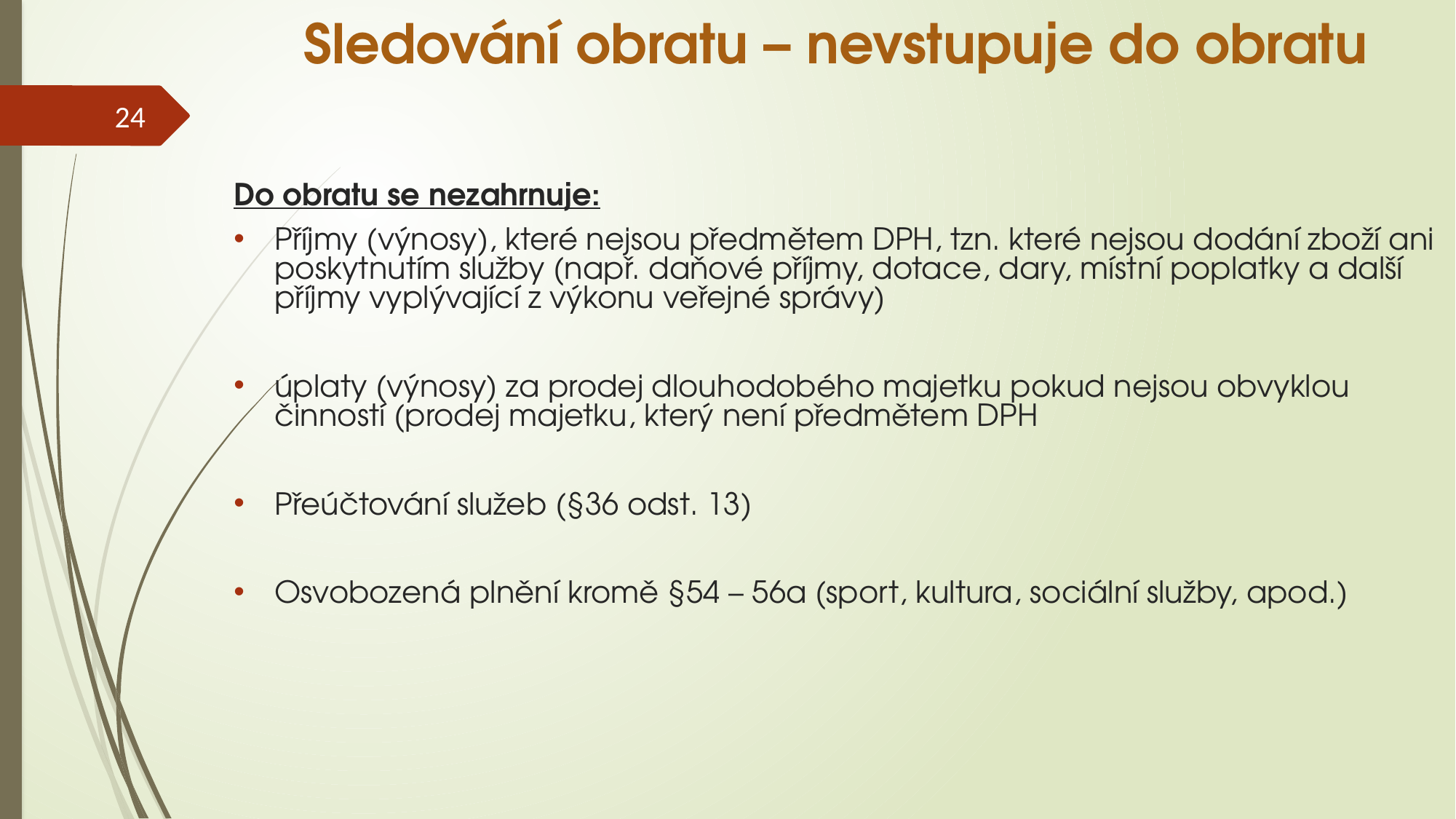

# Sledování obratu – nevstupuje do obratu
24
Do obratu se nezahrnuje:
Příjmy (výnosy), které nejsou předmětem DPH, tzn. které nejsou dodání zboží ani poskytnutím služby (např. daňové příjmy, dotace, dary, místní poplatky a další příjmy vyplývající z výkonu veřejné správy)

úplaty (výnosy) za prodej dlouhodobého majetku pokud nejsou obvyklou činností (prodej majetku, který není předmětem DPH

Přeúčtování služeb (§36 odst. 13)

Osvobozená plnění kromě §54 – 56a (sport, kultura, sociální služby, apod.)